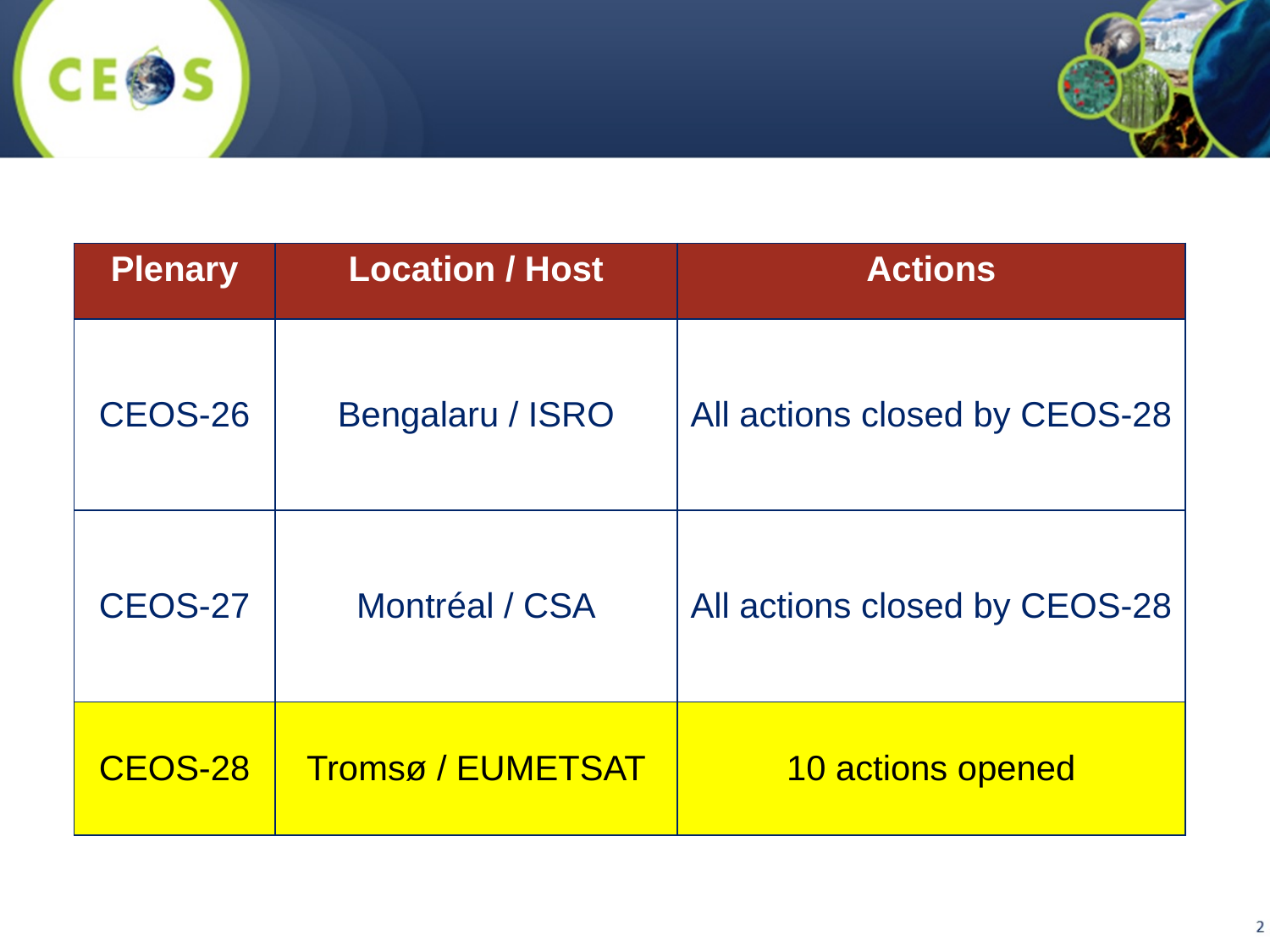

| Plenary | Location / Host | Actions |
| --- | --- | --- |
| CEOS-26 | Bengalaru / ISRO | All actions closed by CEOS-28 |
| CEOS-27 | Montréal / CSA | All actions closed by CEOS-28 |
| CEOS-28 | Tromsø / EUMETSAT | 10 actions opened |